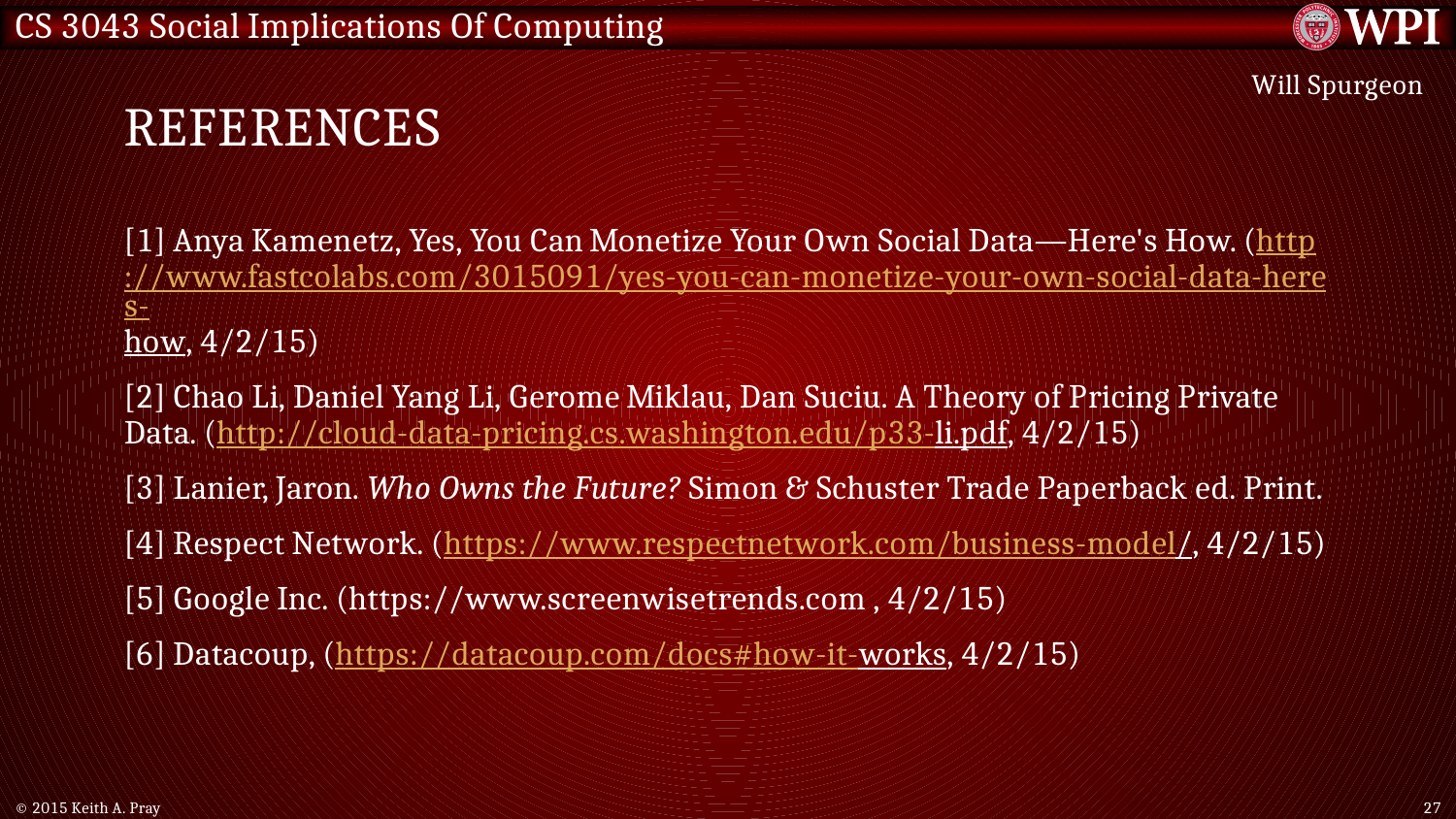

# References
Will Spurgeon
[1] Anya Kamenetz, Yes, You Can Monetize Your Own Social Data—Here's How. (http://www.fastcolabs.com/3015091/yes-you-can-monetize-your-own-social-data-heres-how, 4/2/15)
[2] Chao Li, Daniel Yang Li, Gerome Miklau, Dan Suciu. A Theory of Pricing Private Data. (http://cloud-data-pricing.cs.washington.edu/p33-li.pdf, 4/2/15)
[3] Lanier, Jaron. Who Owns the Future? Simon & Schuster Trade Paperback ed. Print.
[4] Respect Network. (https://www.respectnetwork.com/business-model/, 4/2/15)
[5] Google Inc. (https://www.screenwisetrends.com , 4/2/15)
[6] Datacoup, (https://datacoup.com/docs#how-it-works, 4/2/15)
© 2015 Keith A. Pray
27